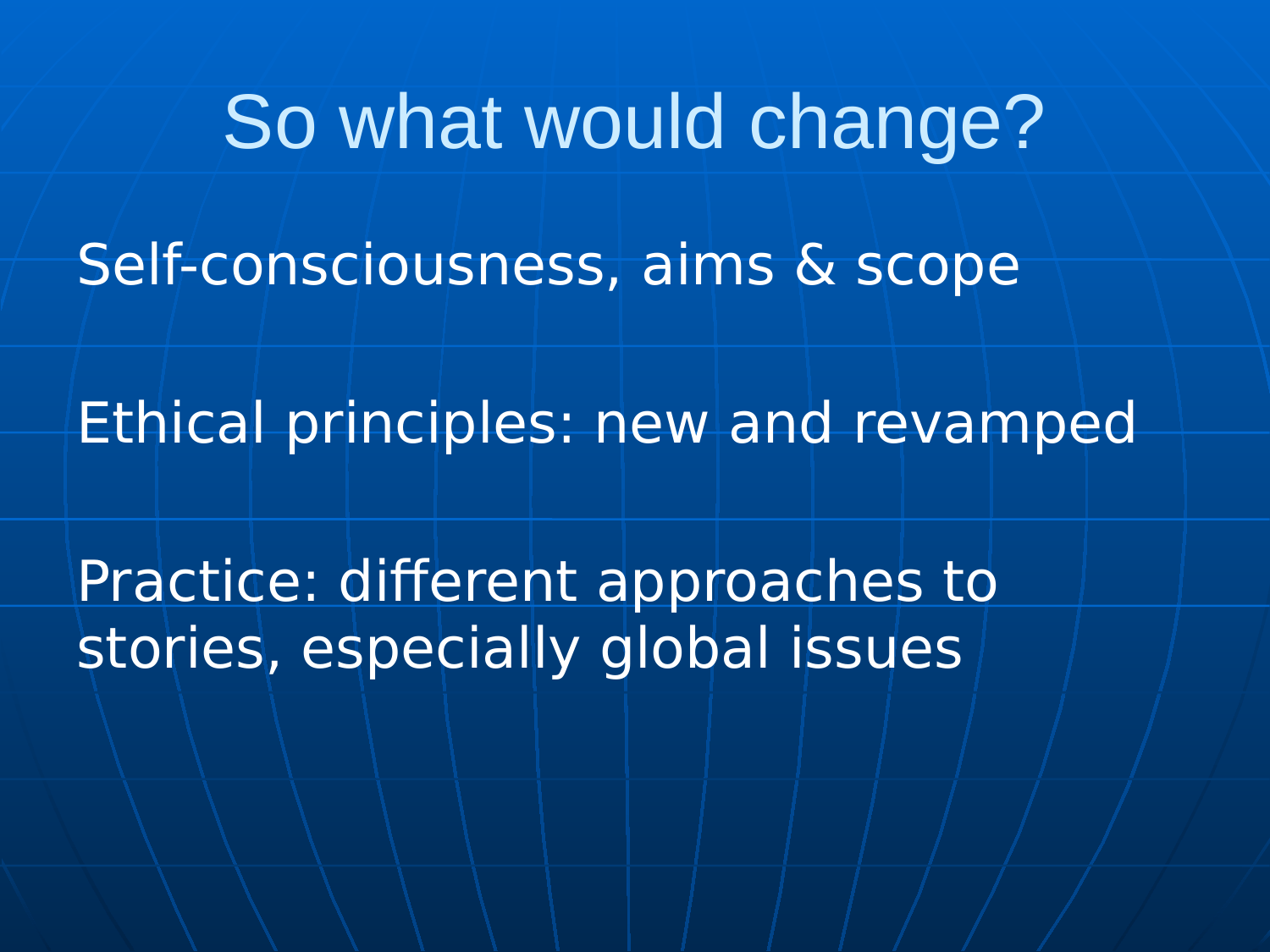

# So what would change?
Self-consciousness, aims & scope

Ethical principles: new and revamped

Practice: different approaches to stories, especially global issues